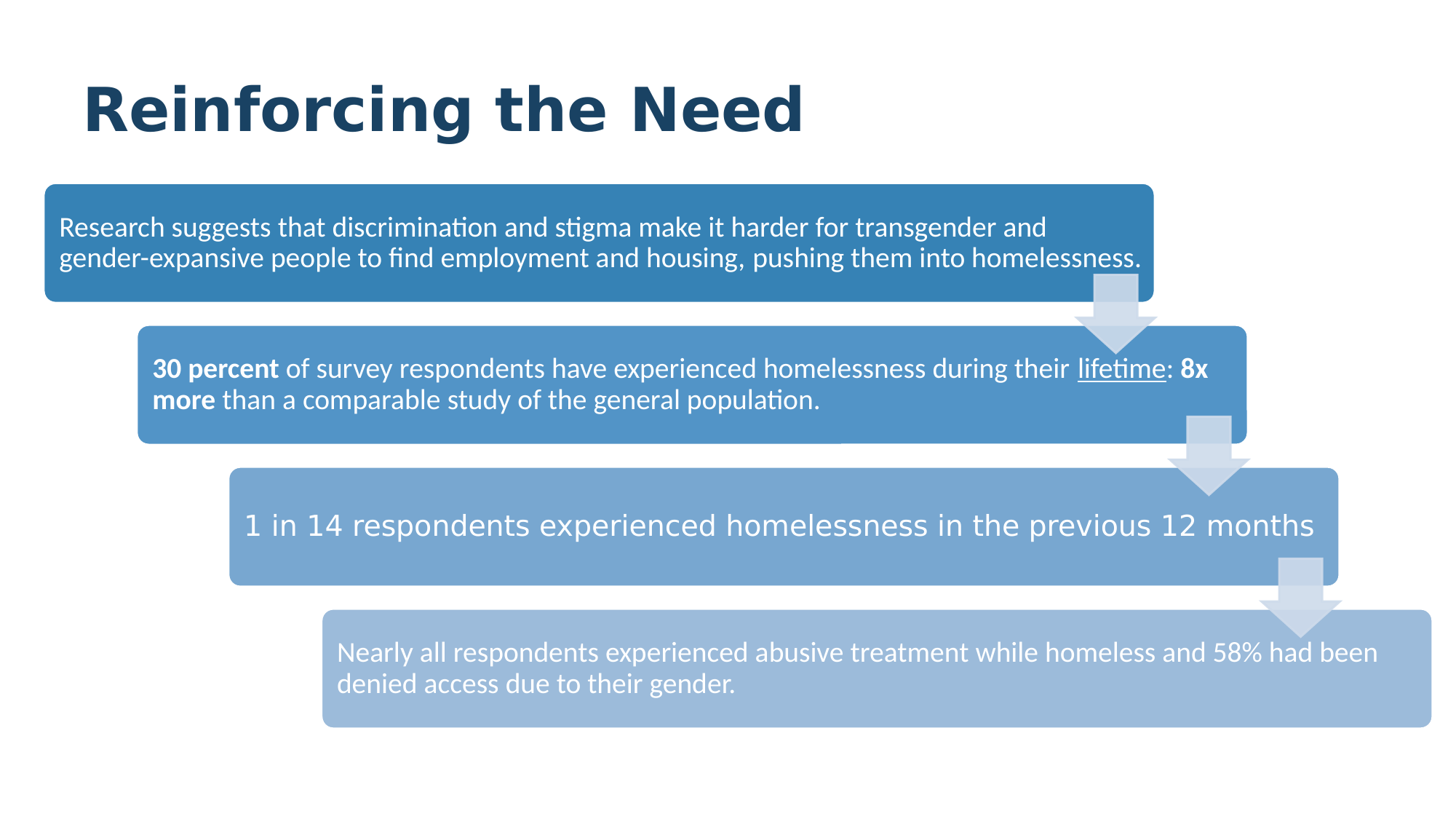

# Reinforcing the Need
Research suggests that discrimination and stigma make it harder for transgender and gender-expansive people to find employment and housing, pushing them into homelessness.
30 percent of survey respondents have experienced homelessness during their lifetime: 8x more than a comparable study of the general population.
1 in 14 respondents experienced homelessness in the previous 12 months
Nearly all respondents experienced abusive treatment while homeless and 58% had been denied access due to their gender.